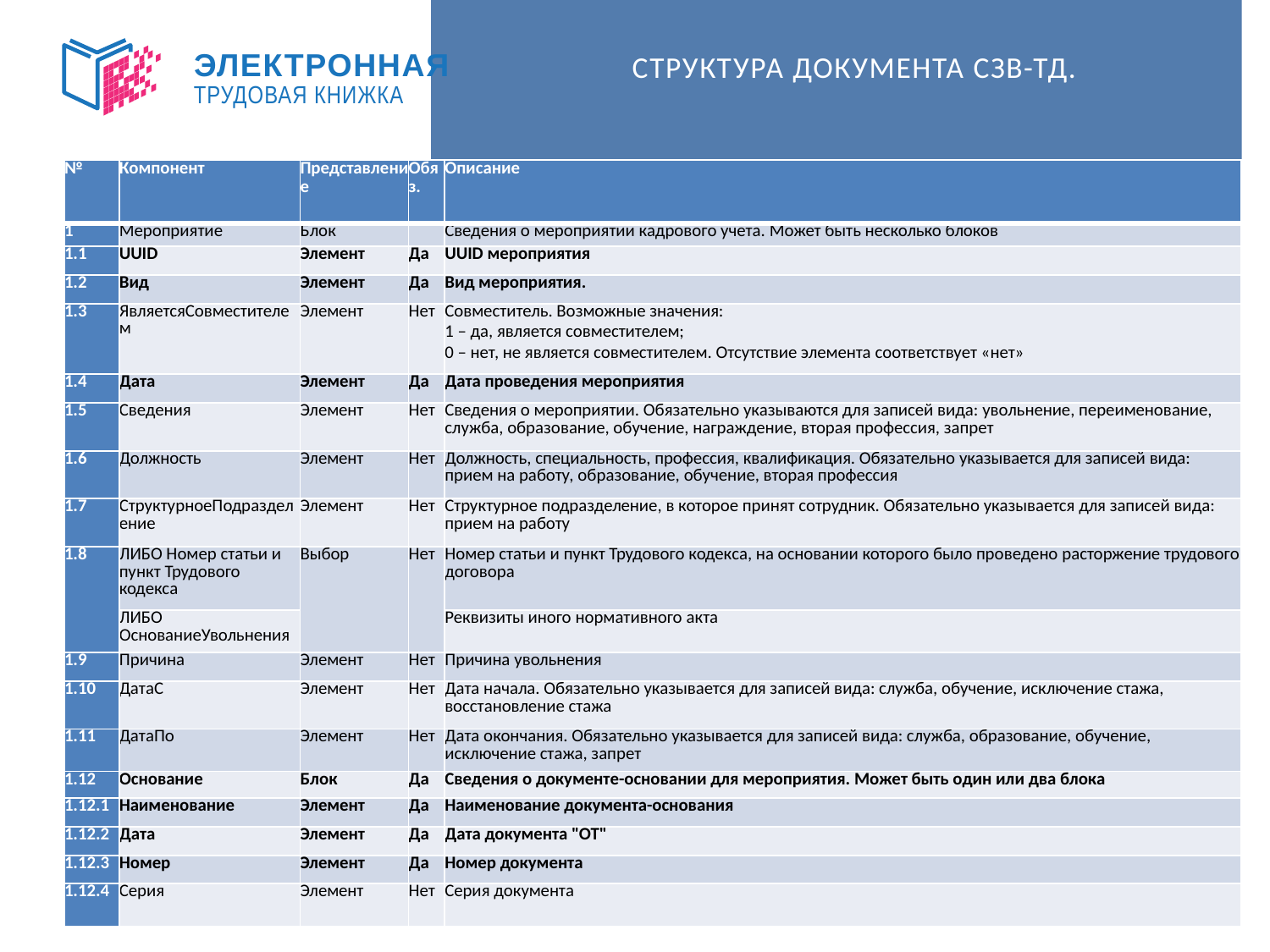

# Структура документа СЗВ-ТД.
ЭЛЕКТРОННАЯ

ТРУДОВАЯ КНИЖКА

| № | Компонент | Представление | Обяз. | Описание |
| --- | --- | --- | --- | --- |
| 1 | Мероприятие | Блок |  | Сведения о мероприятии кадрового учета. Может быть несколько блоков |
| 1.1 | UUID | Элемент | Да | UUID мероприятия |
| 1.2 | Вид | Элемент | Да | Вид мероприятия. |
| 1.3 | ЯвляетсяСовместителем | Элемент | Нет | Совместитель. Возможные значения: 1 – да, является совместителем; 0 – нет, не является совместителем. Отсутствие элемента соответствует «нет» |
| 1.4 | Дата | Элемент | Да | Дата проведения мероприятия |
| 1.5 | Сведения | Элемент | Нет | Сведения о мероприятии. Обязательно указываются для записей вида: увольнение, переименование, служба, образование, обучение, награждение, вторая профессия, запрет |
| 1.6 | Должность | Элемент | Нет | Должность, специальность, профессия, квалификация. Обязательно указывается для записей вида: прием на работу, образование, обучение, вторая профессия |
| 1.7 | СтруктурноеПодразделение | Элемент | Нет | Структурное подразделение, в которое принят сотрудник. Обязательно указывается для записей вида: прием на работу |
| 1.8 | ЛИБО Номер статьи и пункт Трудового кодекса | Выбор | Нет | Номер статьи и пункт Трудового кодекса, на основании которого было проведено расторжение трудового договора |
|  | ЛИБО ОснованиеУвольнения |  |  | Реквизиты иного нормативного акта |
| 1.9 | Причина | Элемент | Нет | Причина увольнения |
| 1.10 | ДатаС | Элемент | Нет | Дата начала. Обязательно указывается для записей вида: служба, обучение, исключение стажа, восстановление стажа |
| 1.11 | ДатаПо | Элемент | Нет | Дата окончания. Обязательно указывается для записей вида: служба, образование, обучение, исключение стажа, запрет |
| 1.12 | Основание | Блок | Да | Сведения о документе-основании для мероприятия. Может быть один или два блока |
| 1.12.1 | Наименование | Элемент | Да | Наименование документа-основания |
| 1.12.2 | Дата | Элемент | Да | Дата документа "ОТ" |
| 1.12.3 | Номер | Элемент | Да | Номер документа |
| 1.12.4 | Серия | Элемент | Нет | Серия документа |